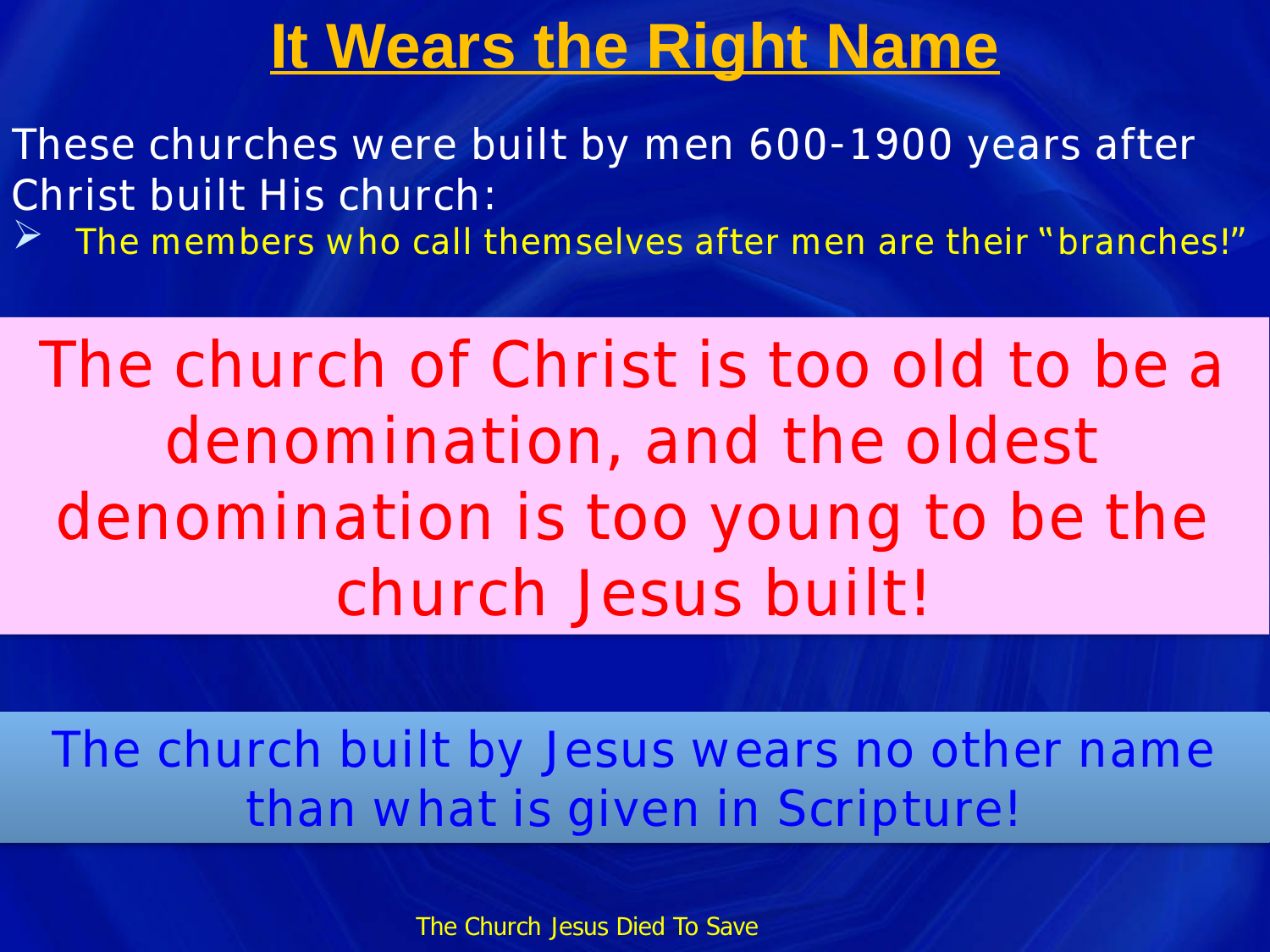

# It Wears the Right Name
These churches were built by men 600-1900 years after Christ built His church:
The members who call themselves after men are their “branches!”
The church of Christ is too old to be a
denomination, and the oldest
denomination is too young to be the
church Jesus built!
The church built by Jesus wears no other name
than what is given in Scripture!
The Church Jesus Died To Save